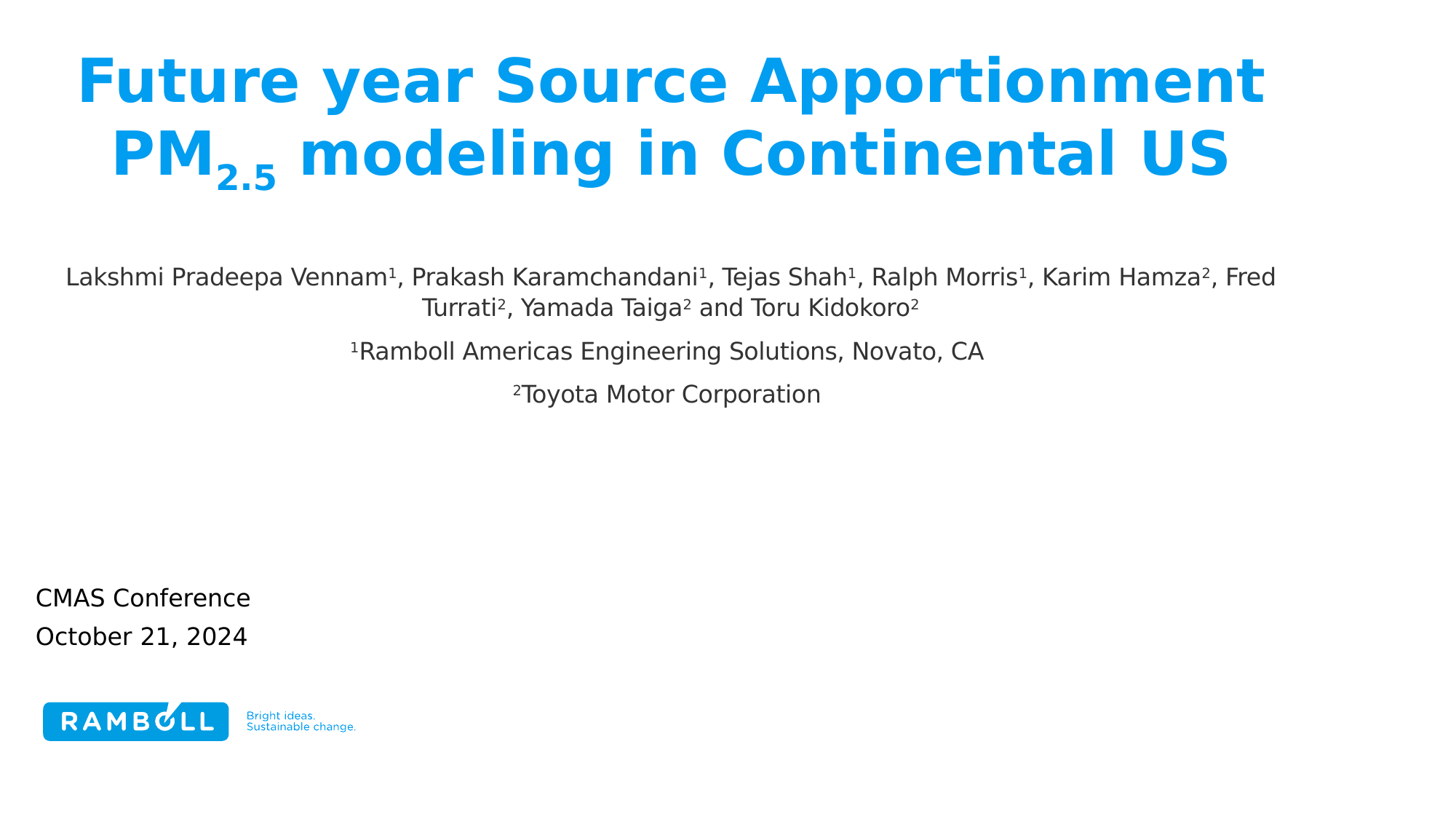

# Future year Source Apportionment PM2.5 modeling in Continental US
Lakshmi Pradeepa Vennam1, Prakash Karamchandani1, Tejas Shah1, Ralph Morris1, Karim Hamza2, Fred Turrati2, Yamada Taiga2 and Toru Kidokoro2
1Ramboll Americas Engineering Solutions, Novato, CA
2Toyota Motor Corporation

CMAS Conference
October 21, 2024
1